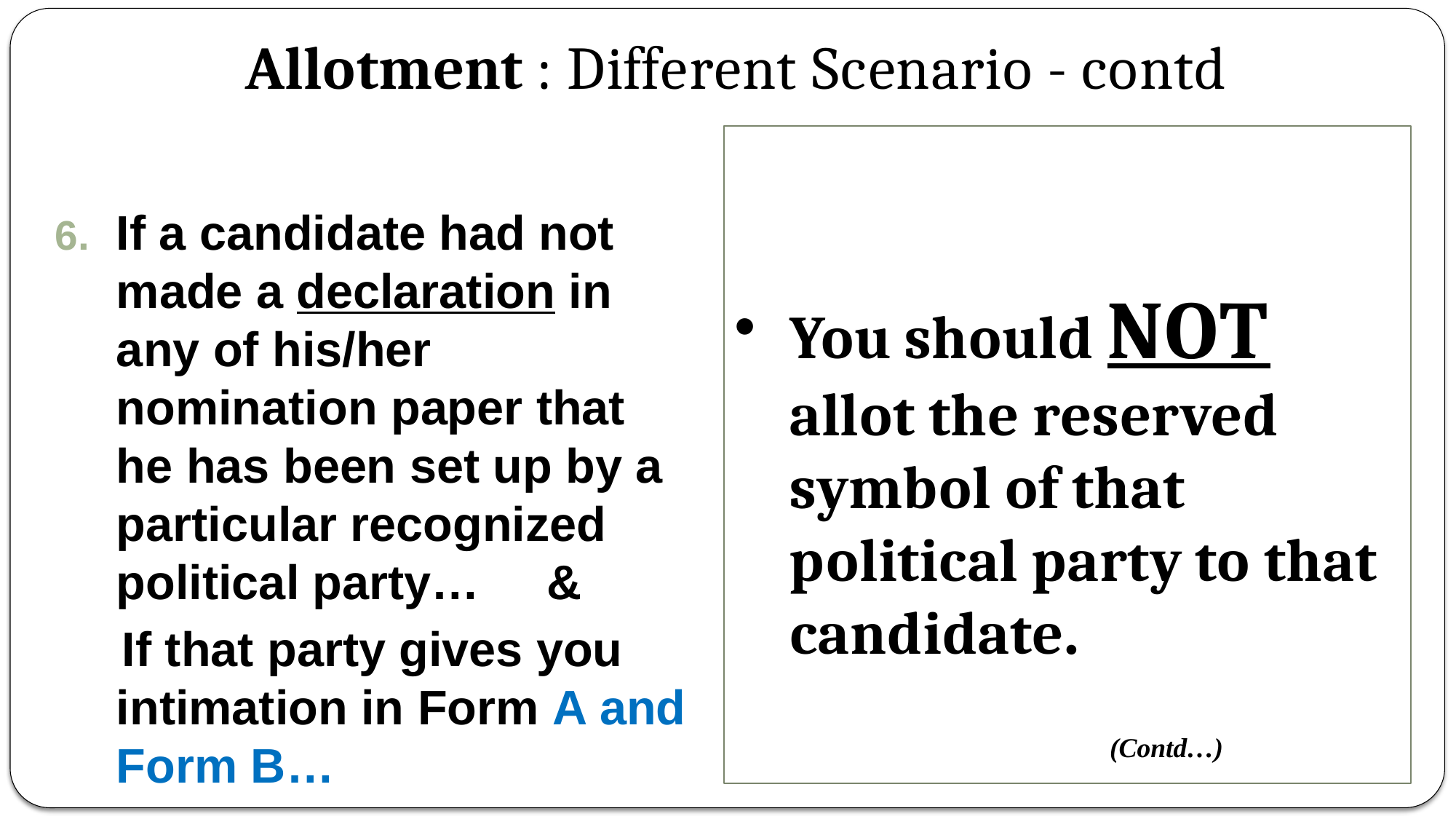

# Allotment : Different Scenario - contd

You should NOT allot the reserved symbol of that political party to that candidate.

If a candidate had not made a declaration in any of his/her nomination paper that he has been set up by a particular recognized political party…     &
     If that party gives you intimation in Form A and Form B…
(Contd…)